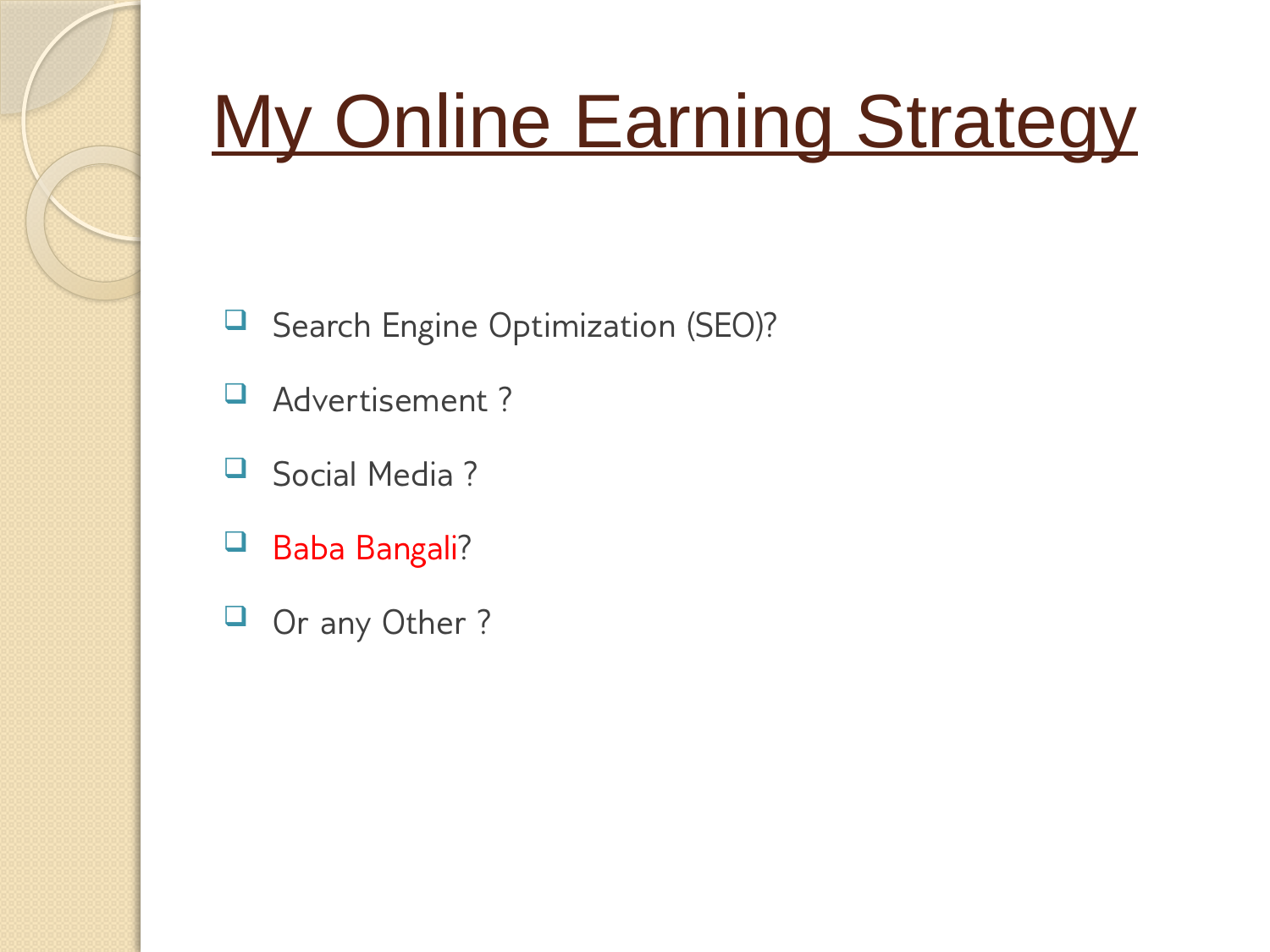

# My Online Earning Strategy
 Search Engine Optimization (SEO)?
 Advertisement ?
 Social Media ?
 Baba Bangali?
 Or any Other ?